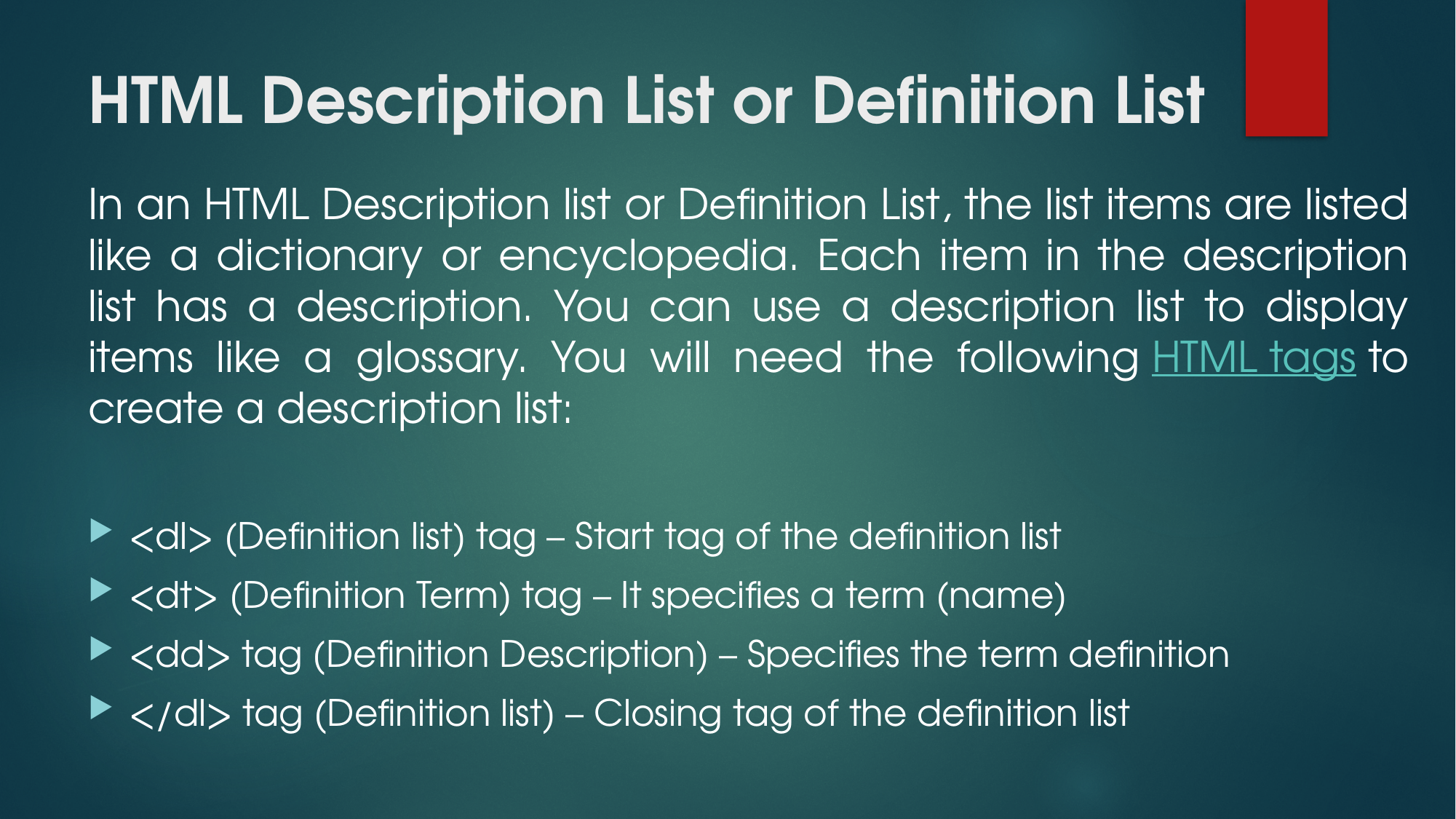

# HTML Description List or Definition List
In an HTML Description list or Definition List, the list items are listed like a dictionary or encyclopedia. Each item in the description list has a description. You can use a description list to display items like a glossary. You will need the following HTML tags to create a description list:

<dl> (Definition list) tag – Start tag of the definition list
<dt> (Definition Term) tag – It specifies a term (name)
<dd> tag (Definition Description) – Specifies the term definition
</dl> tag (Definition list) – Closing tag of the definition list